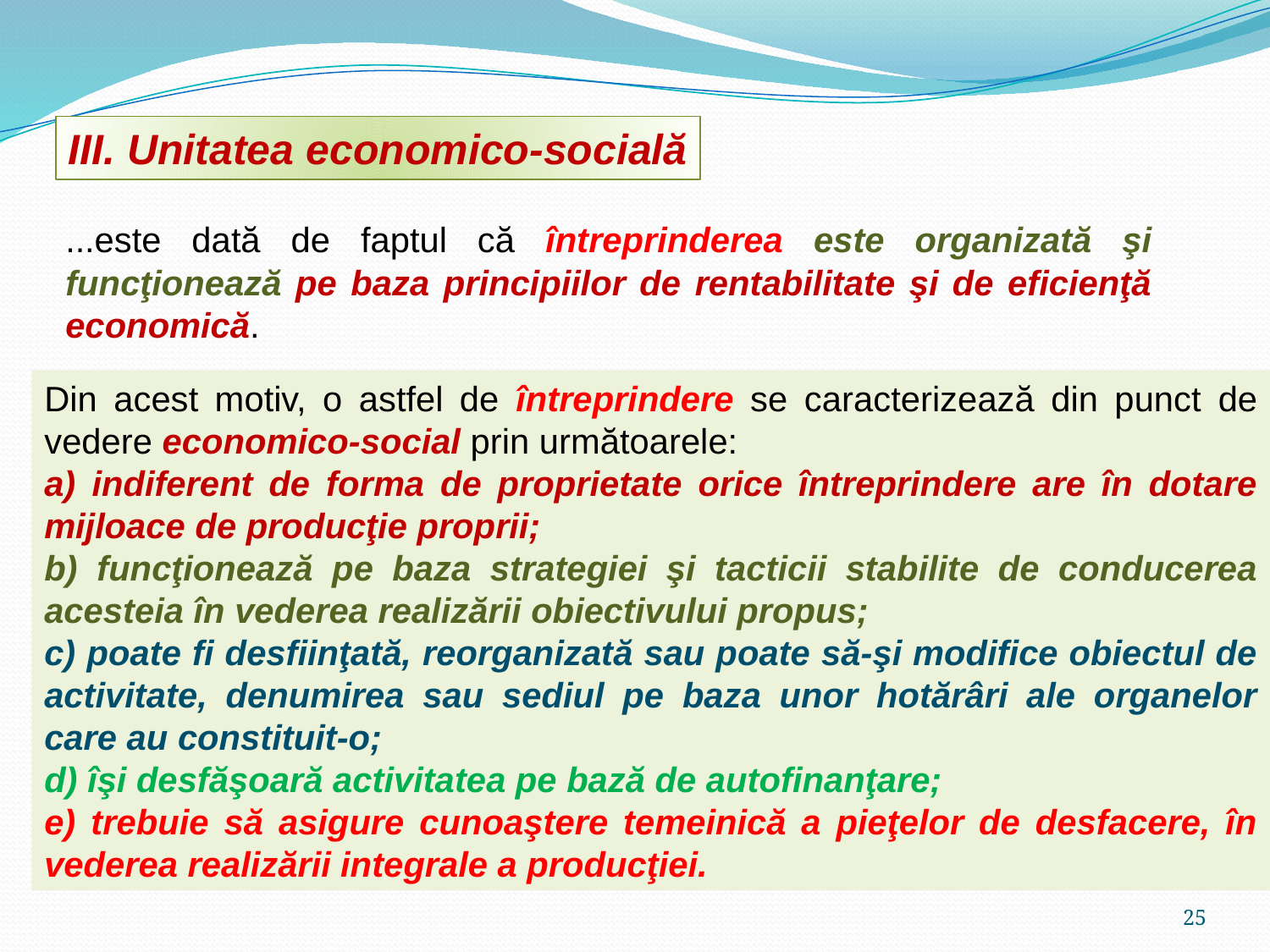

III. Unitatea economico-socială
...este dată de faptul că întreprinderea este organizată şi funcţionează pe baza principiilor de rentabilitate şi de eficienţă economică.
Din acest motiv, o astfel de întreprindere se caracterizează din punct de vedere economico-social prin următoarele:
a) indiferent de forma de proprietate orice întreprindere are în dotare mijloace de producţie proprii;
b) funcţionează pe baza strategiei şi tacticii stabilite de conducerea acesteia în vederea realizării obiectivului propus;
c) poate fi desfiinţată, reorganizată sau poate să-şi modifice obiectul de activitate, denumirea sau sediul pe baza unor hotărâri ale organelor care au constituit-o;
d) îşi desfăşoară activitatea pe bază de autofinanţare;
e) trebuie să asigure cunoaştere temeinică a pieţelor de desfacere, în vederea realizării integrale a producţiei.
25